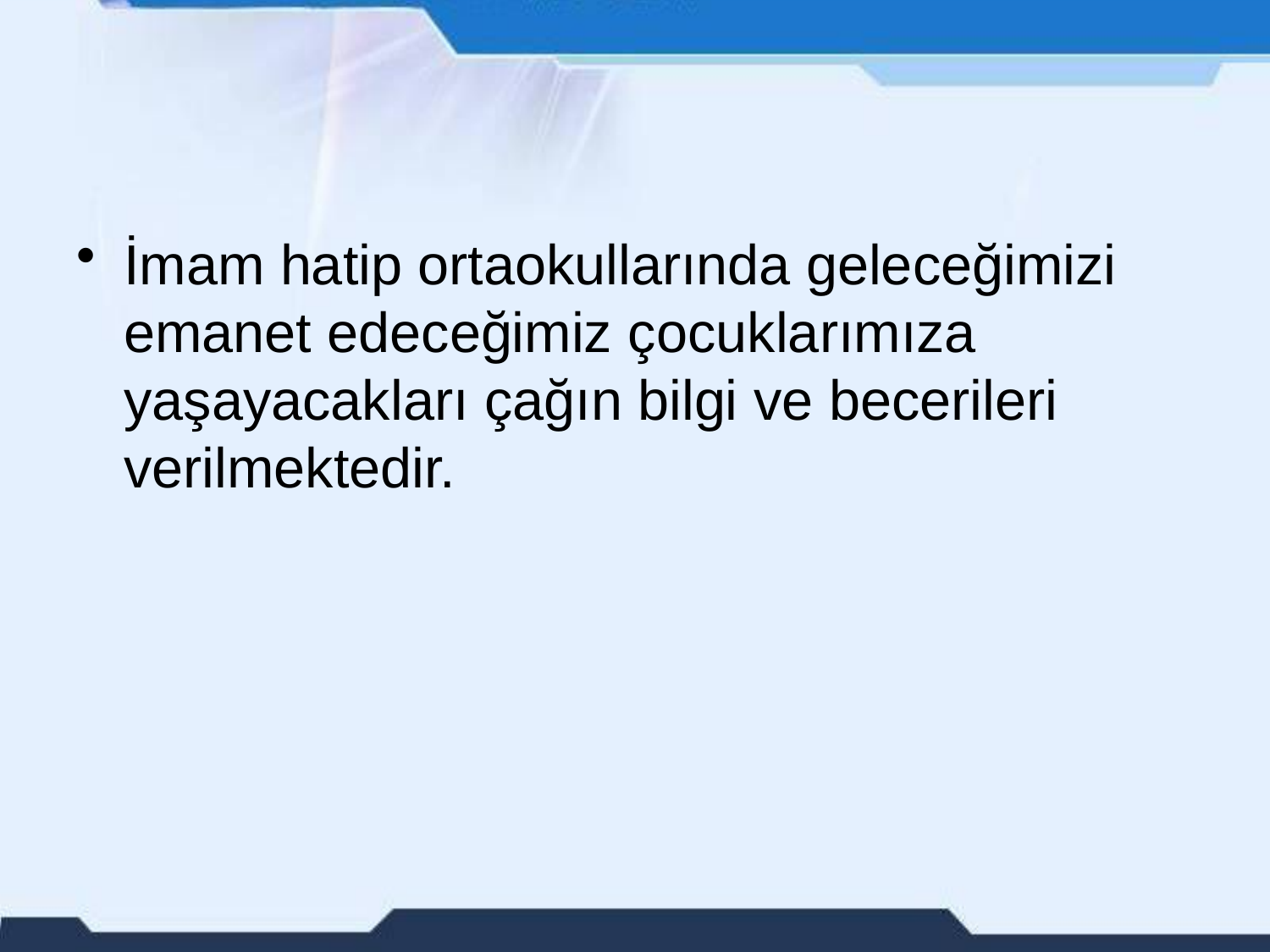

#
İmam hatip ortaokullarında geleceğimizi emanet edeceğimiz çocuklarımıza yaşayacakları çağın bilgi ve becerileri verilmektedir.